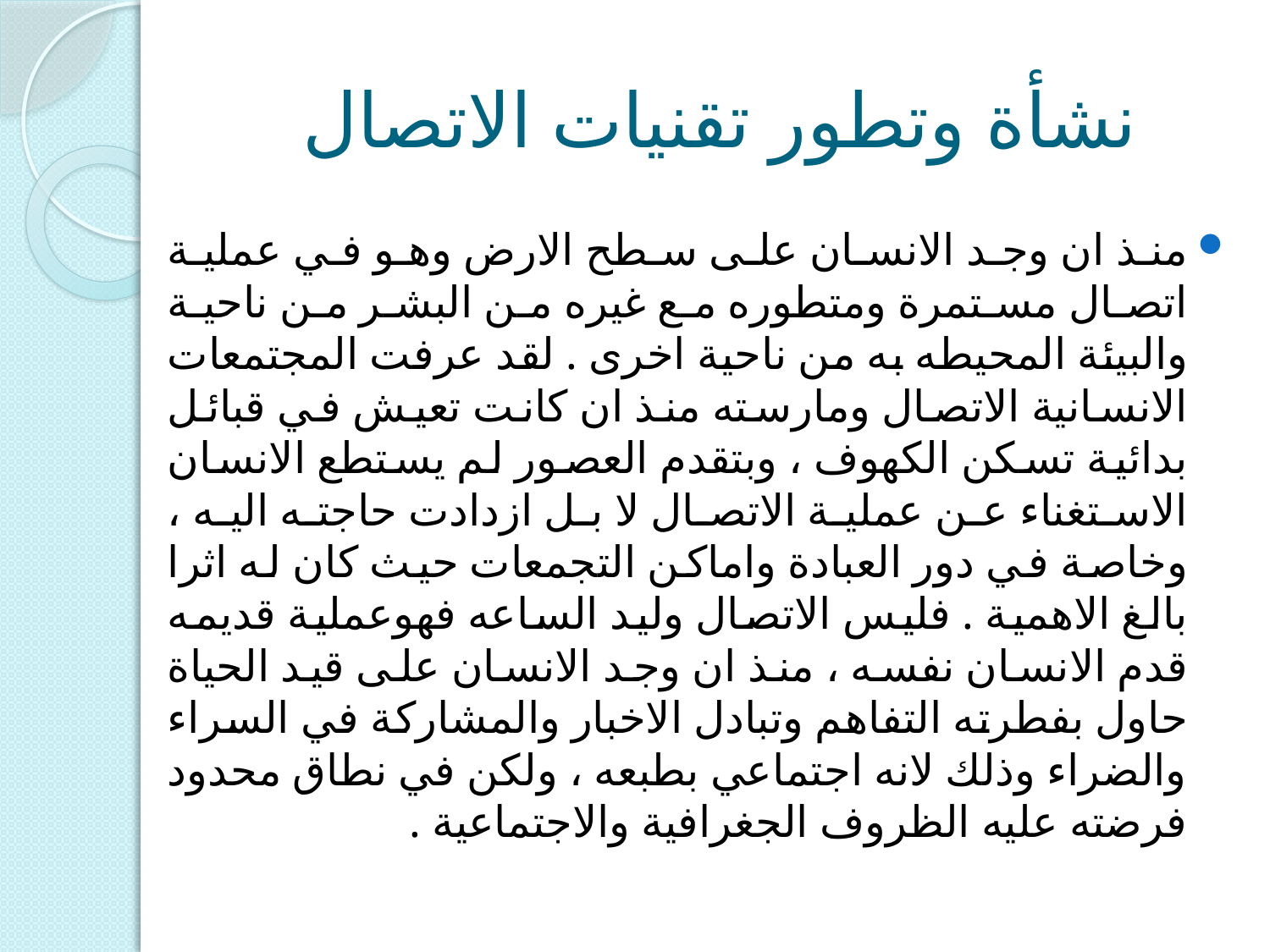

# نشأة وتطور تقنيات الاتصال
منذ ان وجد الانسان على سطح الارض وهو في عملية اتصال مستمرة ومتطوره مع غيره من البشر من ناحية والبيئة المحيطه به من ناحية اخرى . لقد عرفت المجتمعات الانسانية الاتصال ومارسته منذ ان كانت تعيش في قبائل بدائية تسكن الكهوف ، وبتقدم العصور لم يستطع الانسان الاستغناء عن عملية الاتصال لا بل ازدادت حاجته اليه ، وخاصة في دور العبادة واماكن التجمعات حيث كان له اثرا بالغ الاهمية . فليس الاتصال وليد الساعه فهوعملية قديمه قدم الانسان نفسه ، منذ ان وجد الانسان على قيد الحياة حاول بفطرته التفاهم وتبادل الاخبار والمشاركة في السراء والضراء وذلك لانه اجتماعي بطبعه ، ولكن في نطاق محدود فرضته عليه الظروف الجغرافية والاجتماعية .